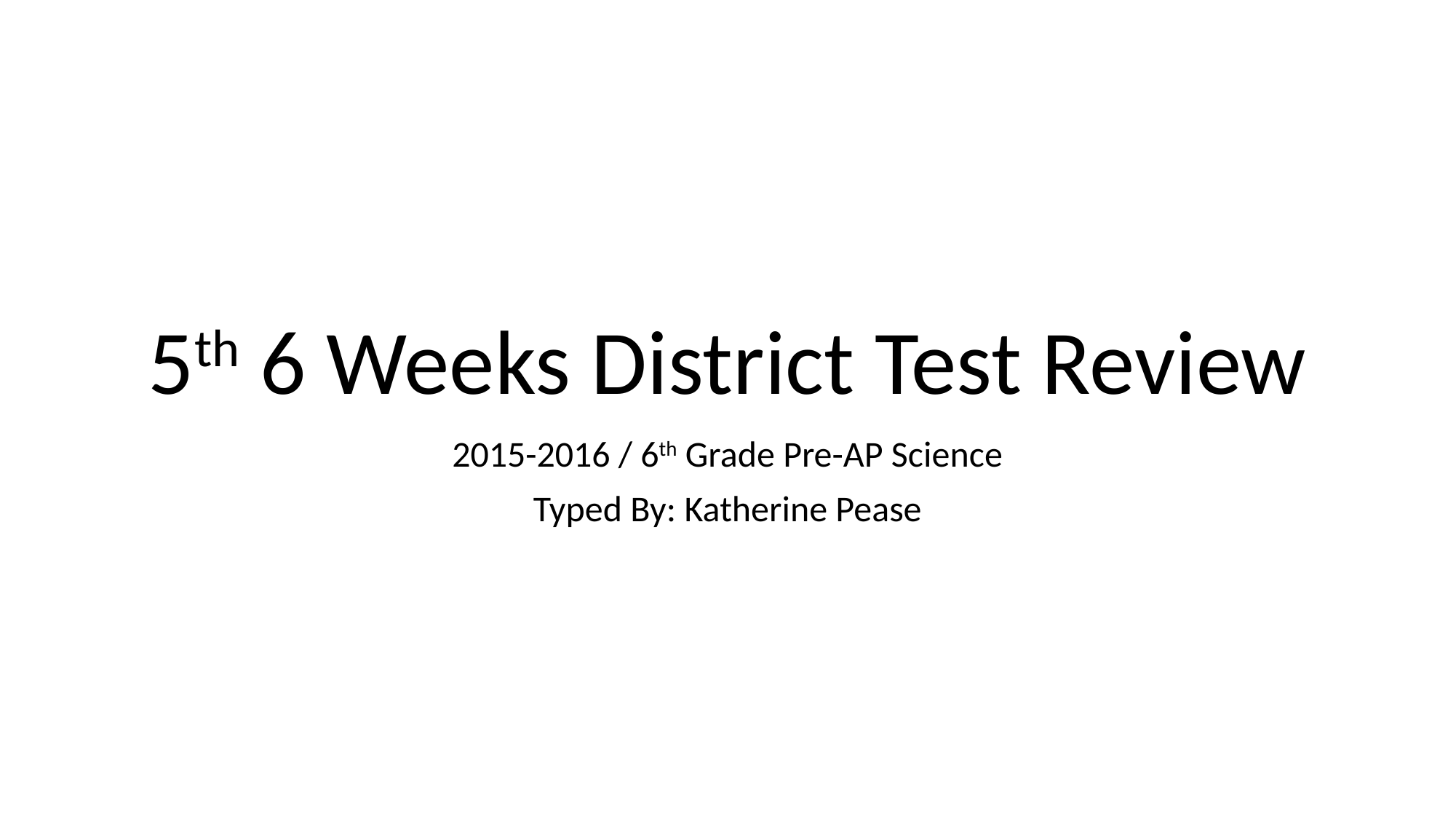

# 5th 6 Weeks District Test Review
2015-2016 / 6th Grade Pre-AP Science
Typed By: Katherine Pease